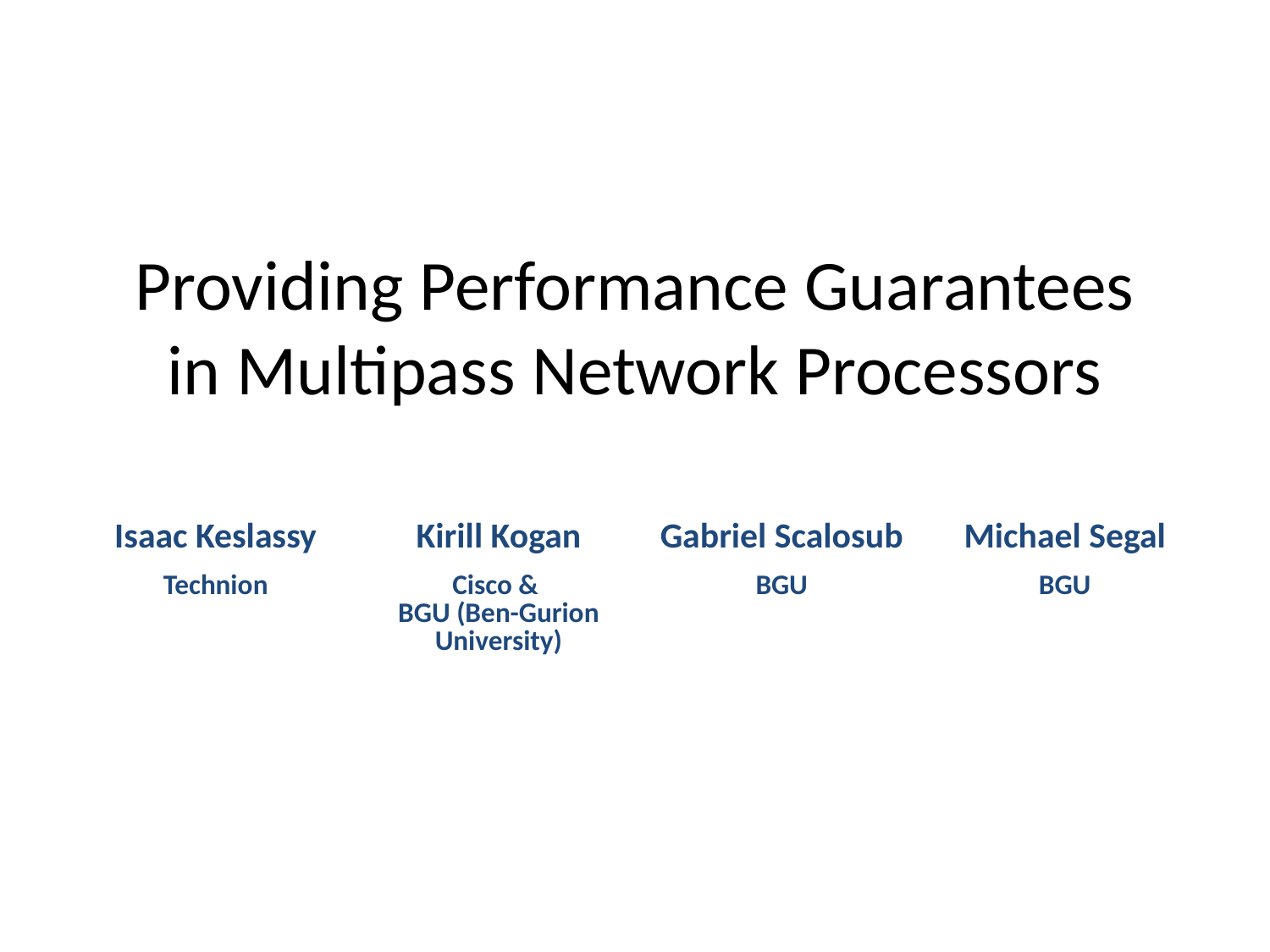

# Providing Performance Guarantees in Multipass Network Processors
| Isaac Keslassy | Kirill Kogan | Gabriel Scalosub | Michael Segal |
| --- | --- | --- | --- |
| Technion | Cisco & BGU (Ben-Gurion University) | BGU | BGU |